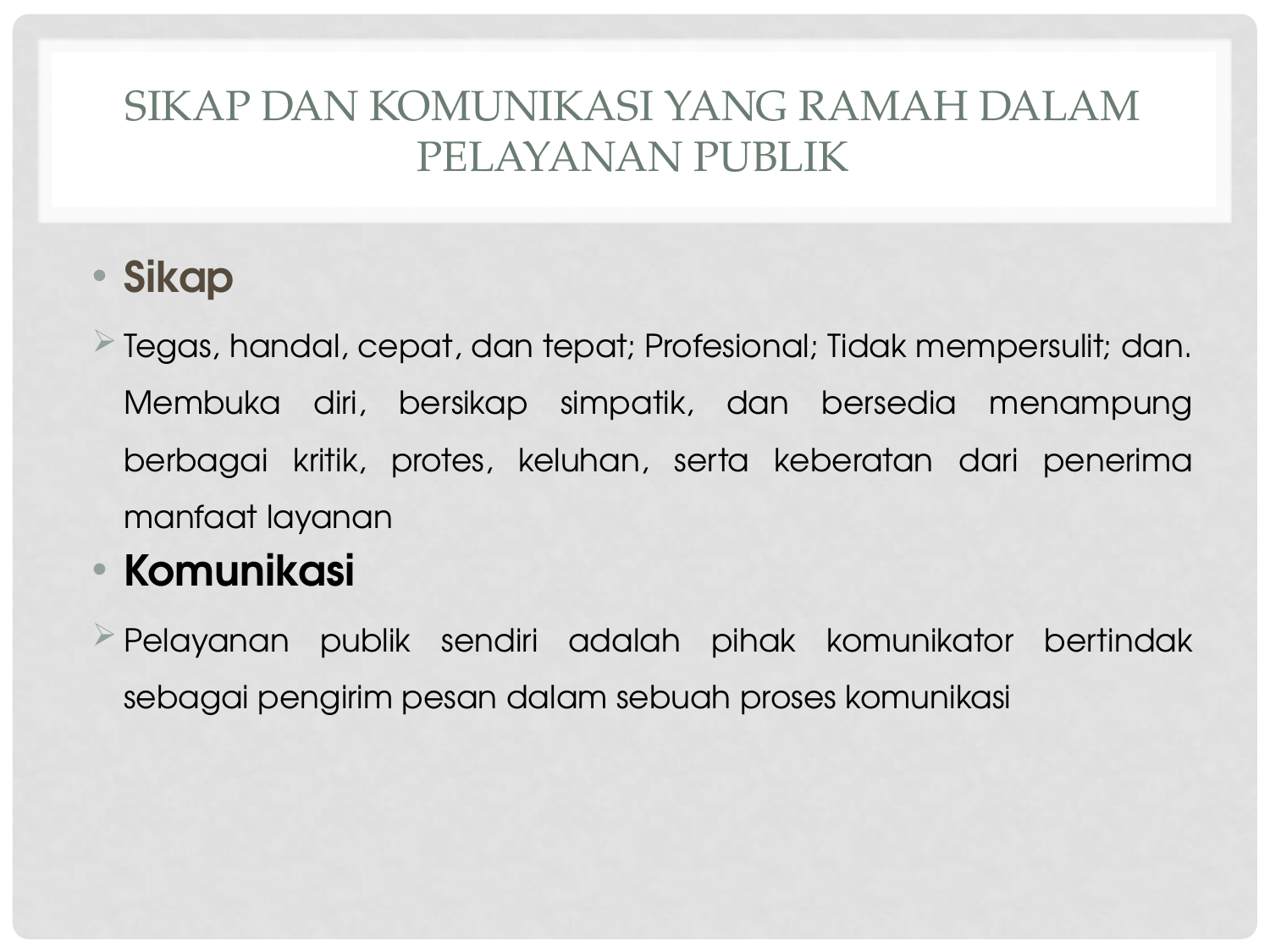

# Sikap dan komunikasi yang ramah dalam pelayanan publik
Sikap
Tegas, handal, cepat, dan tepat; Profesional; Tidak mempersulit; dan. Membuka diri, bersikap simpatik, dan bersedia menampung berbagai kritik, protes, keluhan, serta keberatan dari penerima manfaat layanan
Komunikasi
Pelayanan publik sendiri adalah pihak komunikator bertindak sebagai pengirim pesan dalam sebuah proses komunikasi